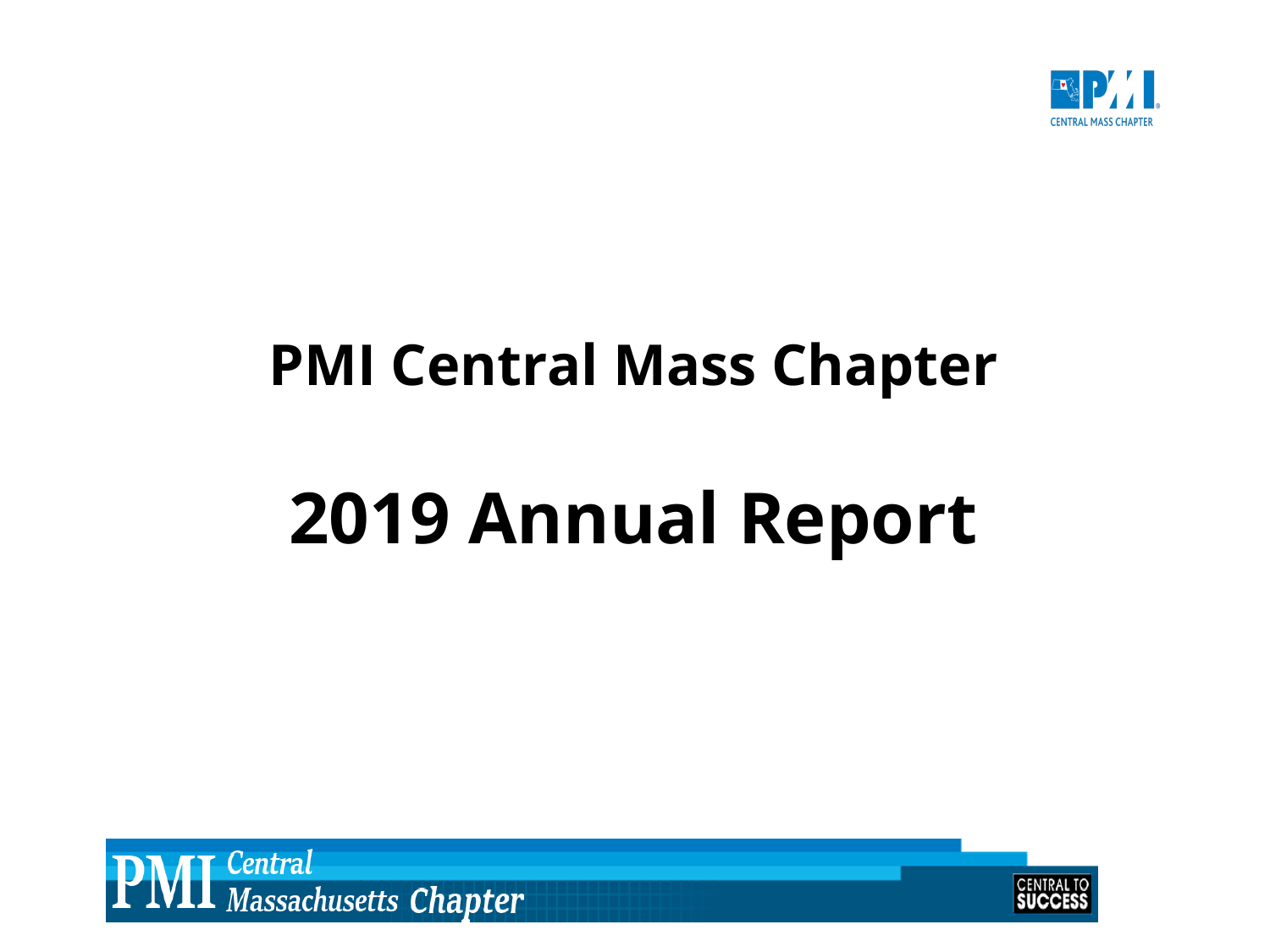

# PMI Central Mass Chapter

2019 Annual Report